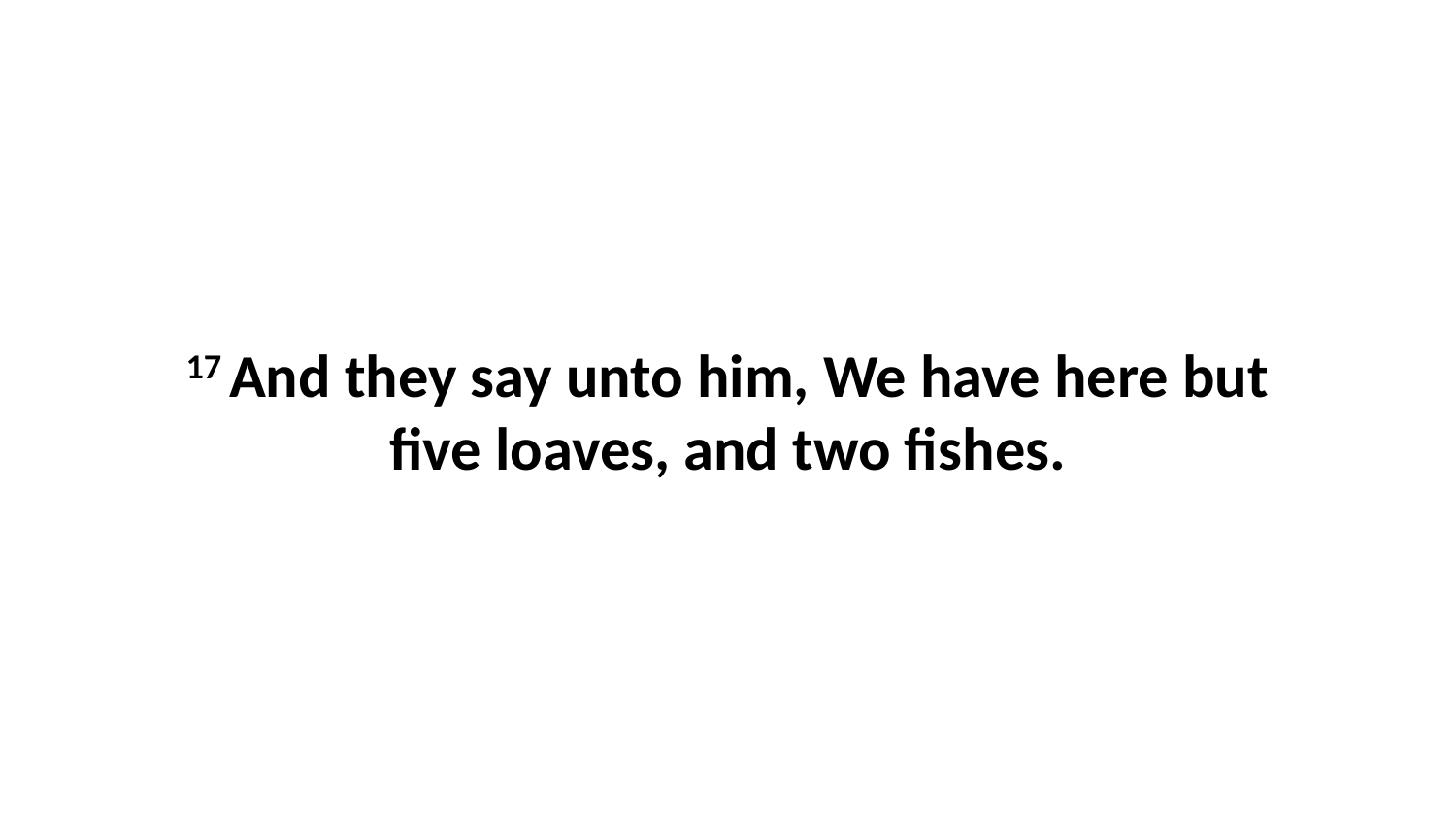

17 And they say unto him, We have here but five loaves, and two fishes.